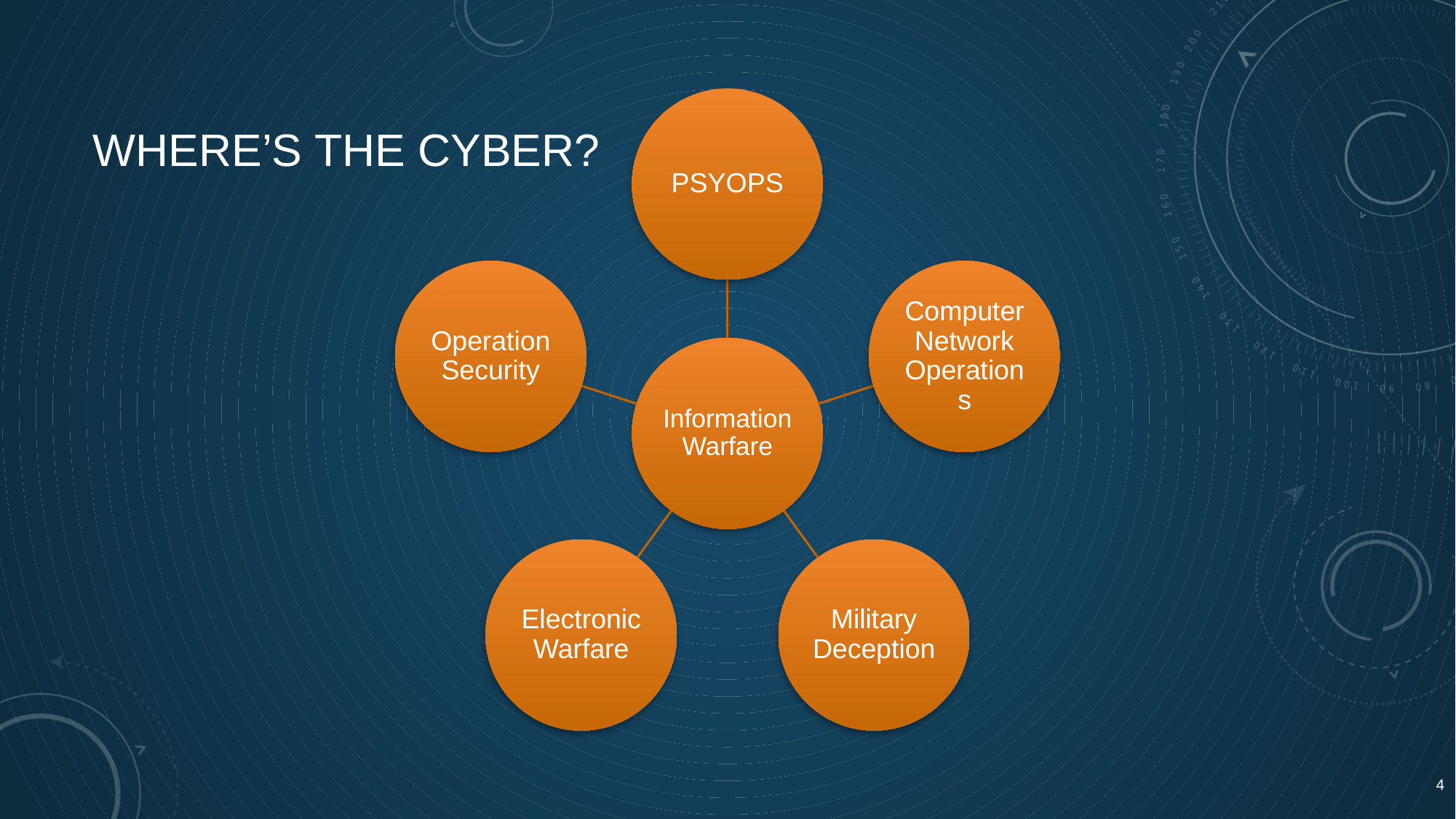

# WHERE’S THE CYBER?

PSYOPS

Operation Security
Computer Network Operations

Information Warfare

Electronic Warfare
Military Deception
4